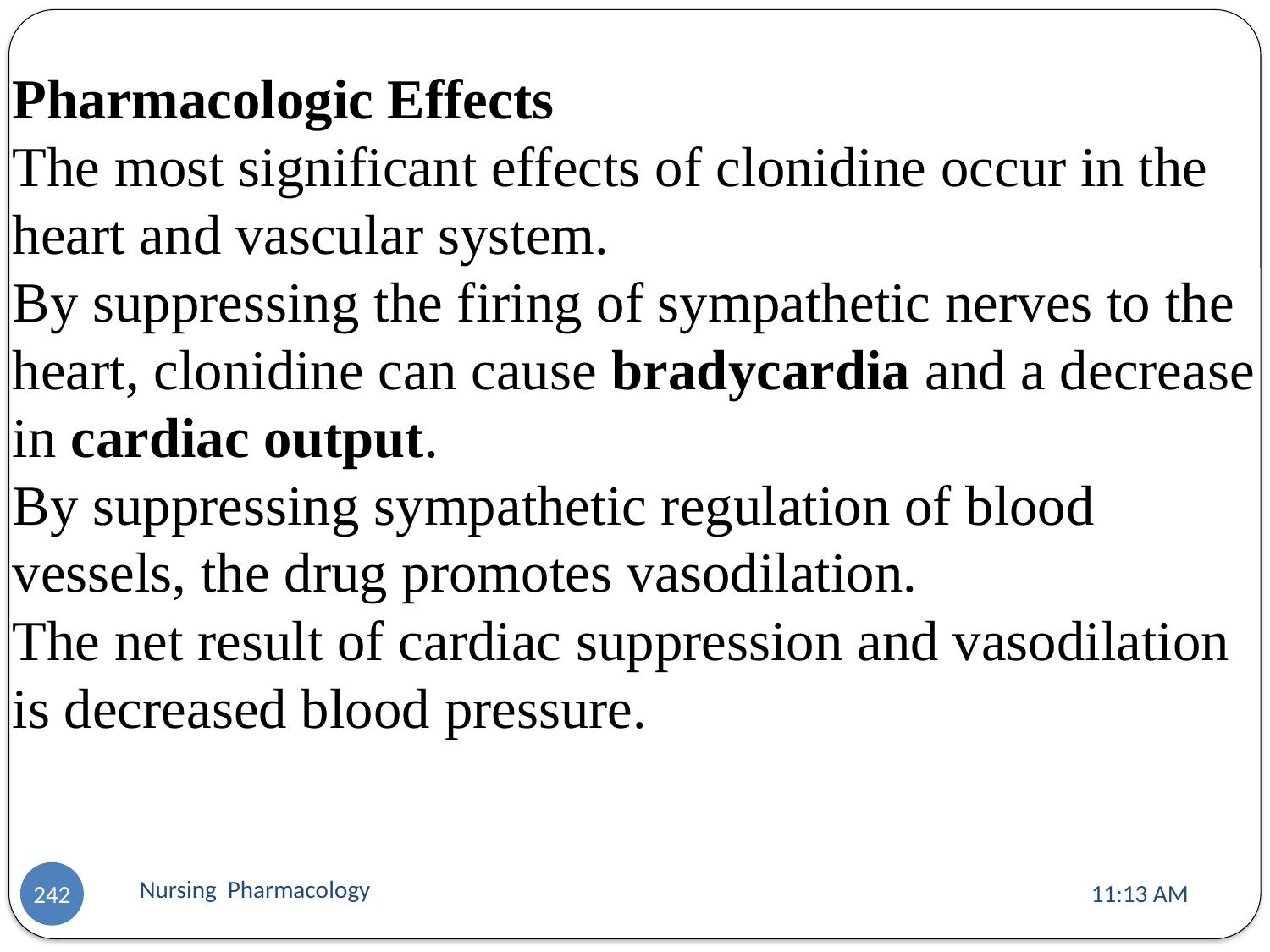

Pharmacologic Effects
The most significant effects of clonidine occur in the heart and vascular system.
By suppressing the firing of sympathetic nerves to the heart, clonidine can cause bradycardia and a decrease in cardiac output.
By suppressing sympathetic regulation of blood vessels, the drug promotes vasodilation.
The net result of cardiac suppression and vasodilation is decreased blood pressure.
Nursing  Pharmacology
11:13 AM
242